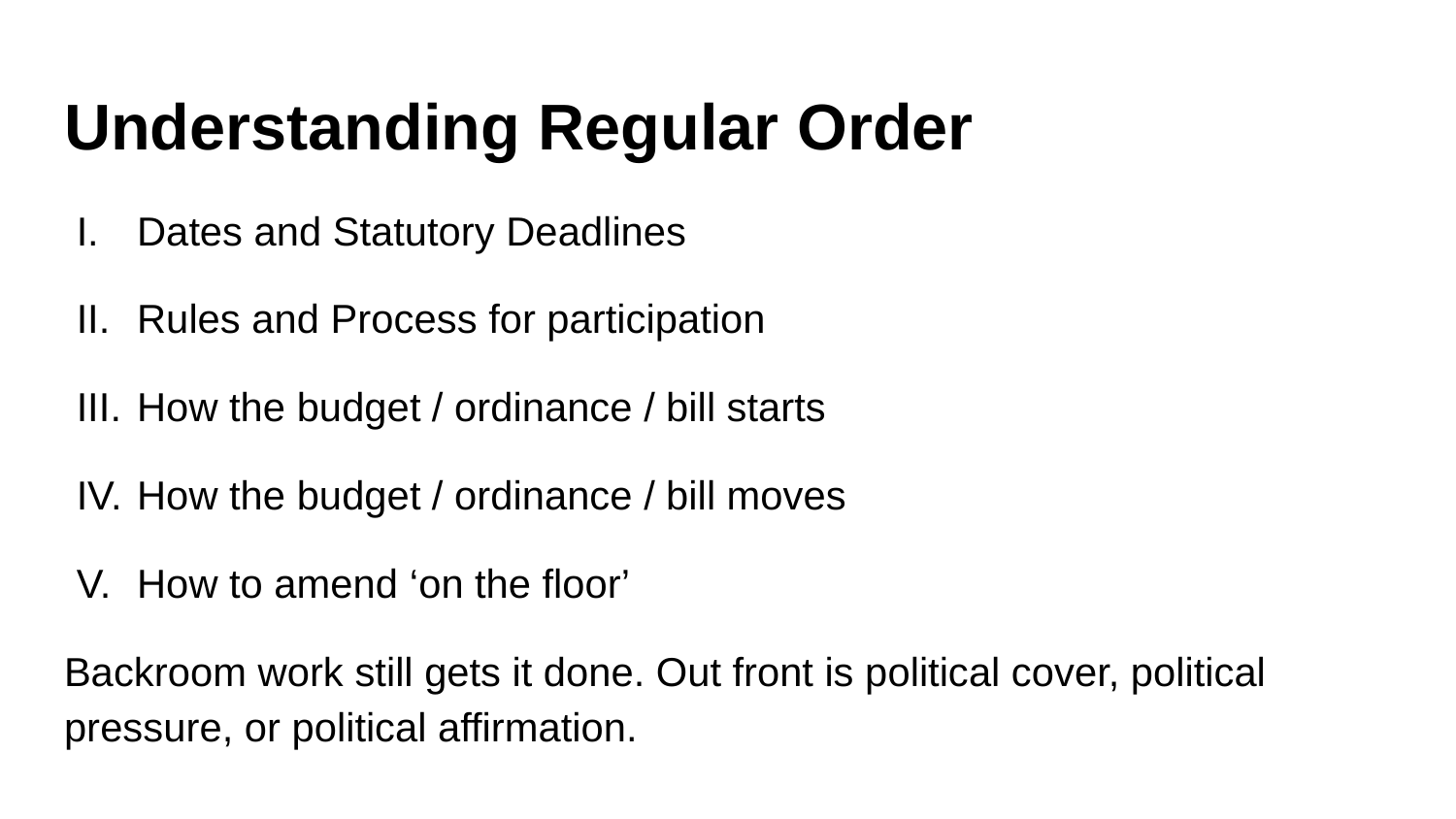

# Understanding Regular Order
Dates and Statutory Deadlines
Rules and Process for participation
How the budget / ordinance / bill starts
How the budget / ordinance / bill moves
How to amend ‘on the floor’
Backroom work still gets it done. Out front is political cover, political pressure, or political affirmation.